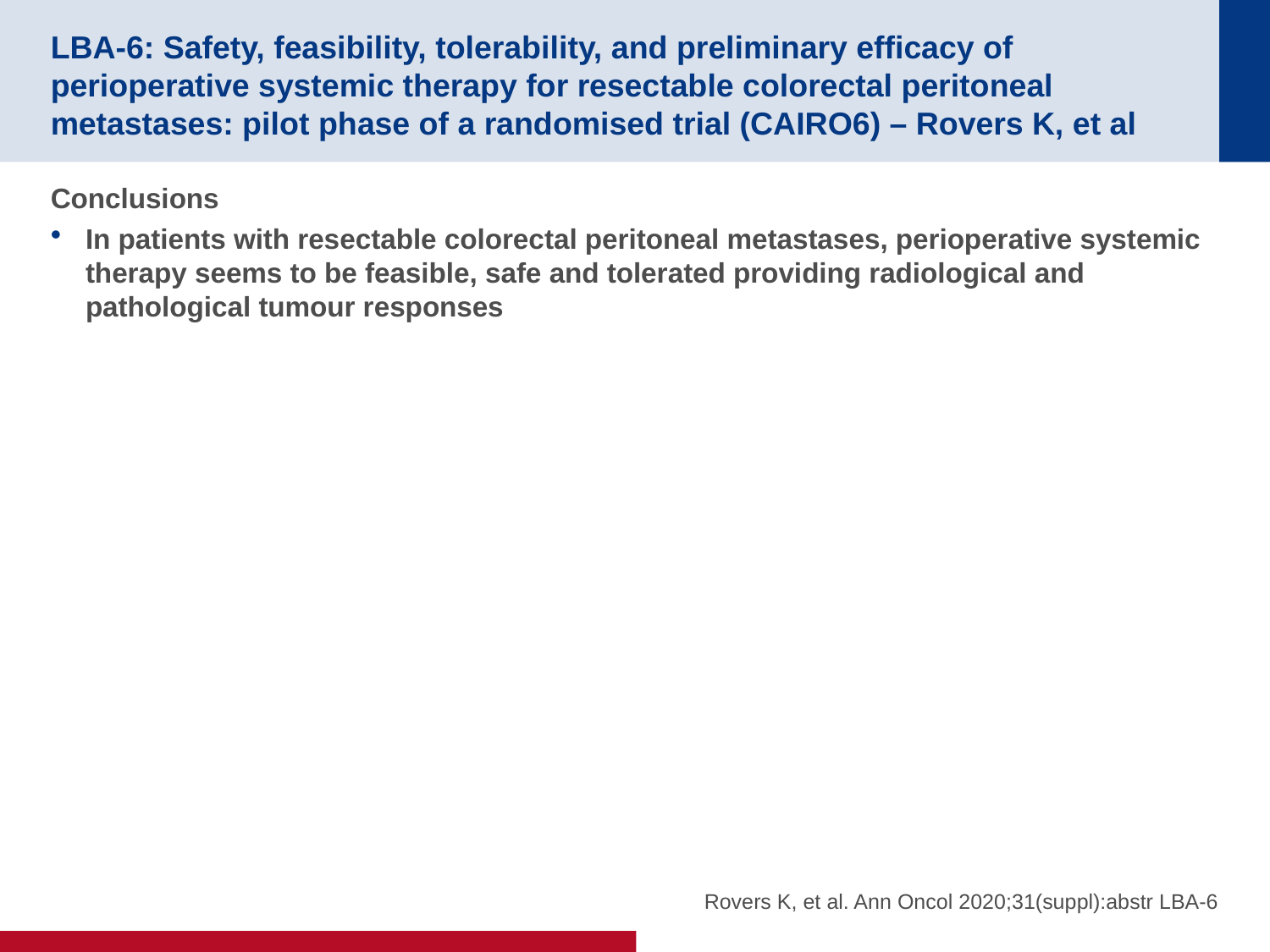

# LBA-6: Safety, feasibility, tolerability, and preliminary efficacy of perioperative systemic therapy for resectable colorectal peritoneal metastases: pilot phase of a randomised trial (CAIRO6) – Rovers K, et al
Conclusions
In patients with resectable colorectal peritoneal metastases, perioperative systemic therapy seems to be feasible, safe and tolerated providing radiological and pathological tumour responses
Rovers K, et al. Ann Oncol 2020;31(suppl):abstr LBA-6